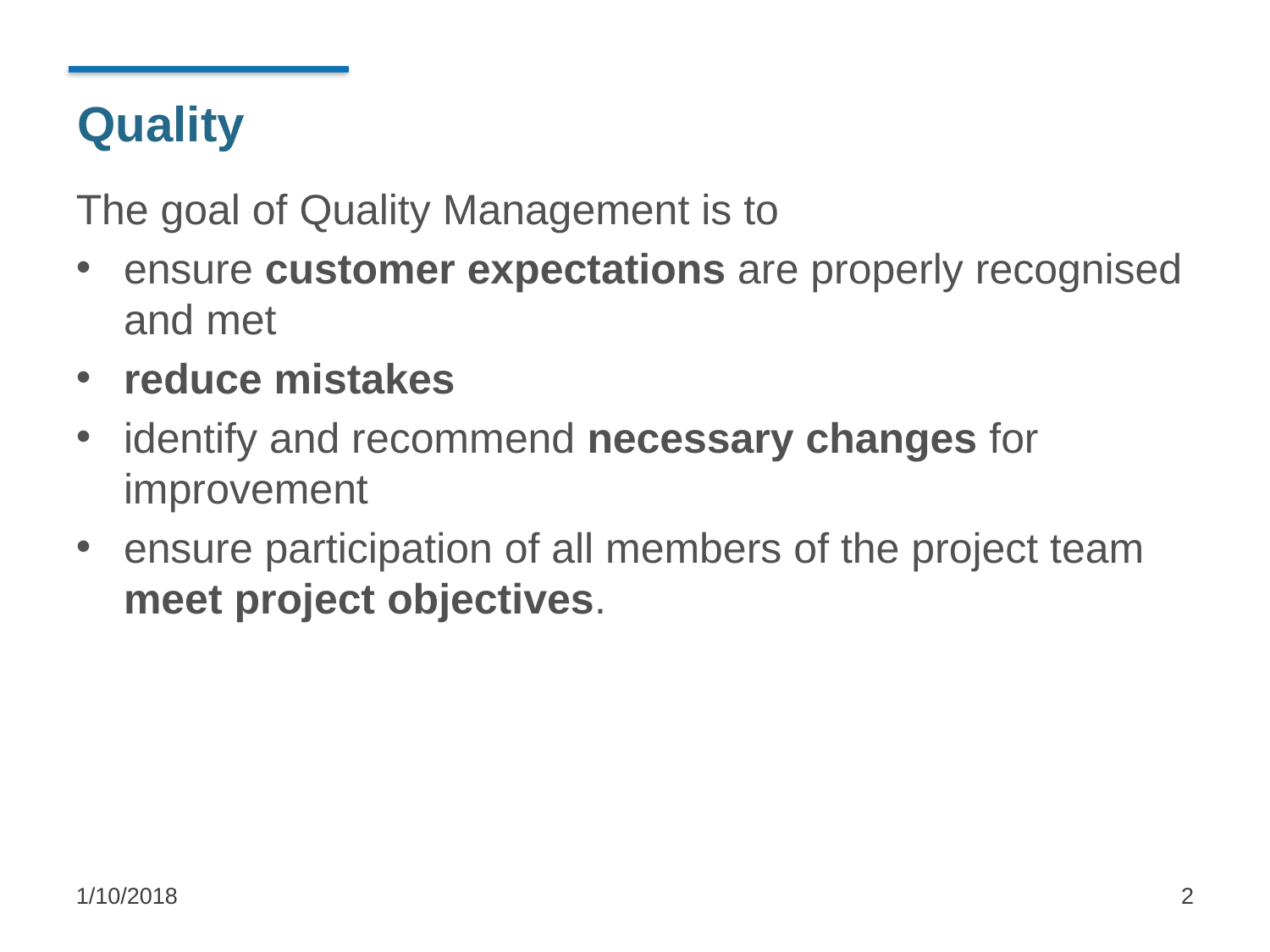

# Quality
The goal of Quality Management is to
ensure customer expectations are properly recognised and met
reduce mistakes
identify and recommend necessary changes for improvement
ensure participation of all members of the project team meet project objectives.

1/10/2018
2